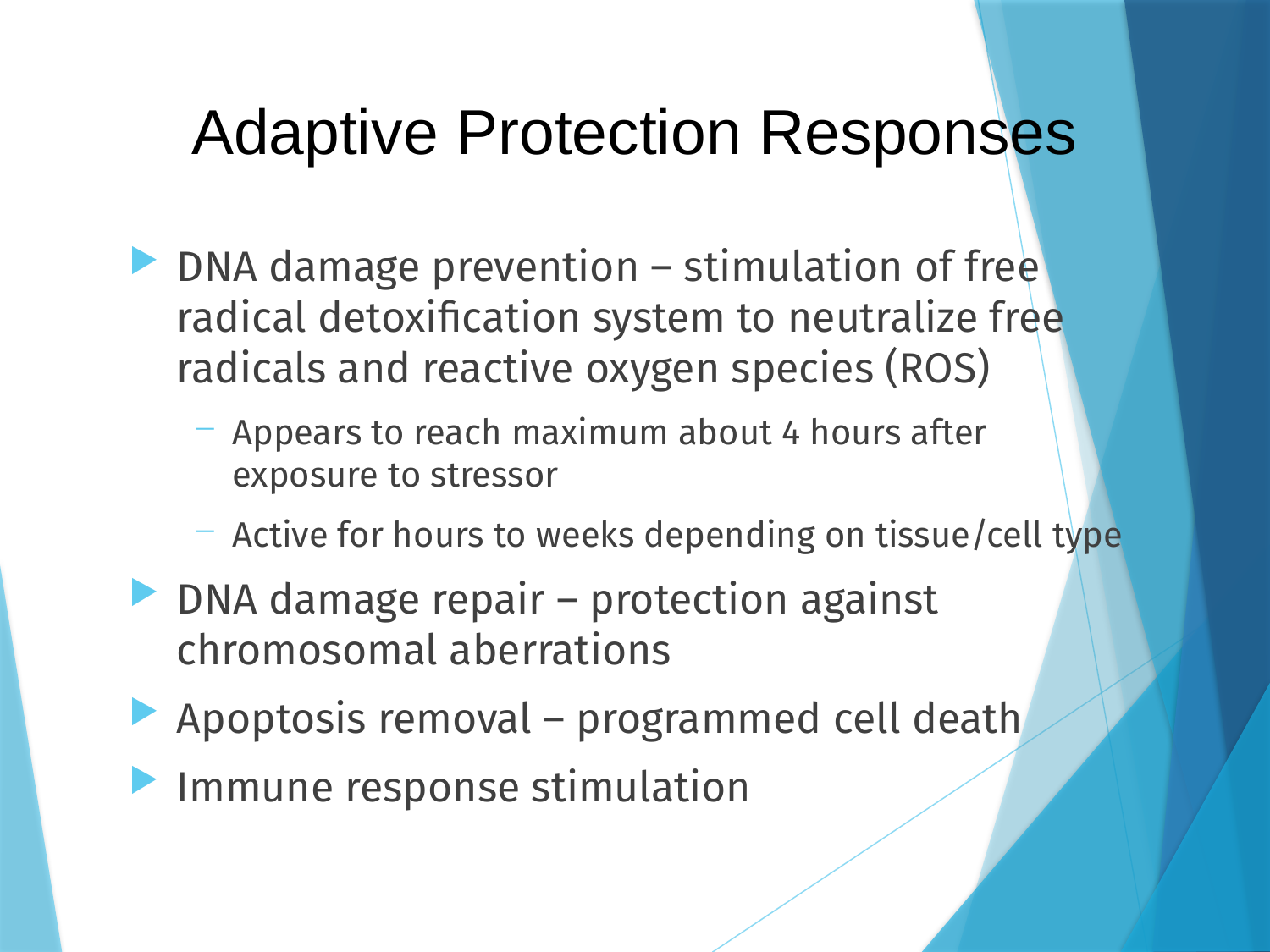

# Adaptive Protection Responses
DNA damage prevention – stimulation of free radical detoxification system to neutralize free radicals and reactive oxygen species (ROS)
Appears to reach maximum about 4 hours after exposure to stressor
Active for hours to weeks depending on tissue/cell type
DNA damage repair – protection against chromosomal aberrations
Apoptosis removal – programmed cell death
Immune response stimulation